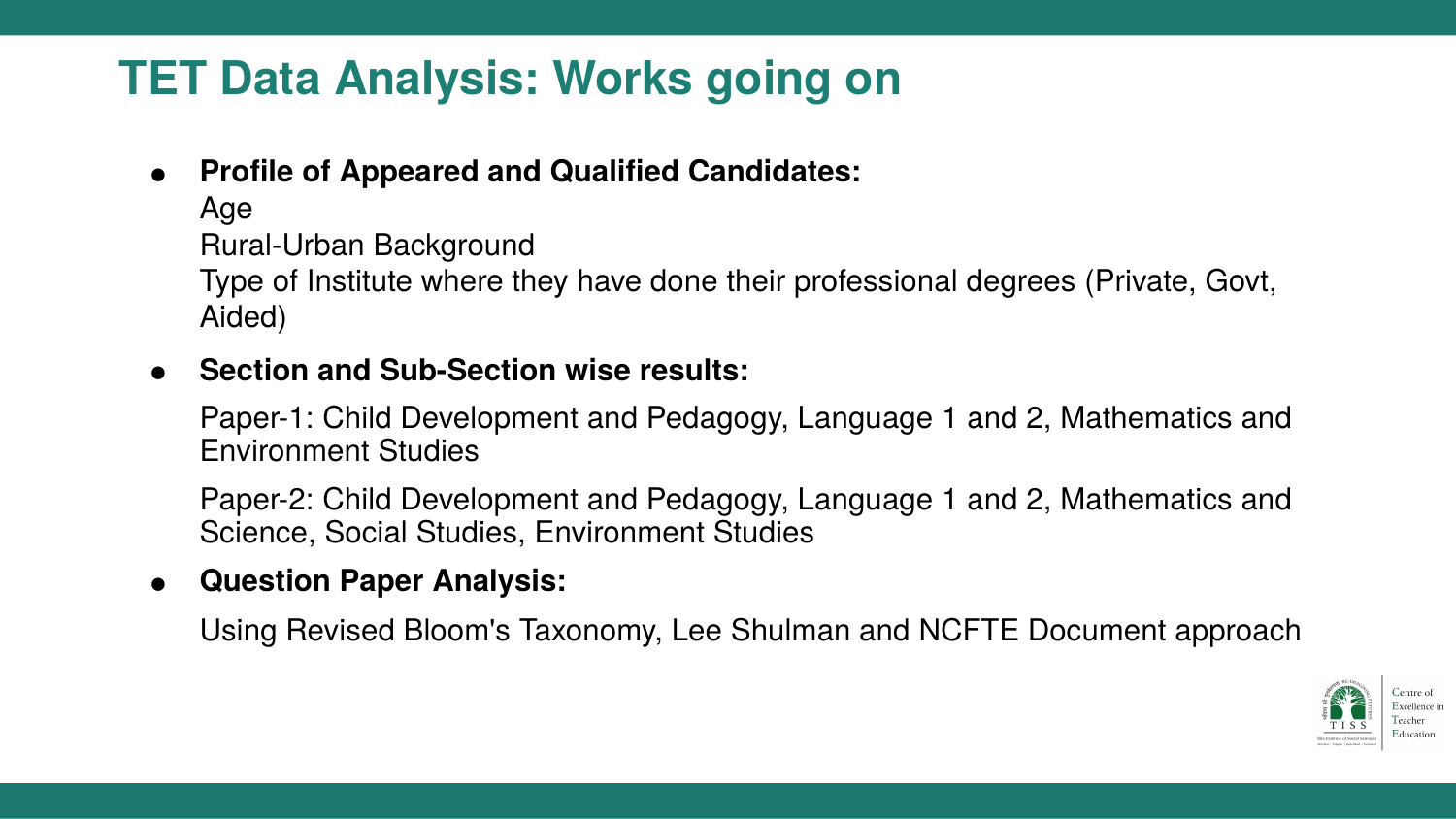

# TET Data Analysis: Works going on
Profile of Appeared and Qualified Candidates:
Age
Rural-Urban Background
Type of Institute where they have done their professional degrees (Private, Govt, Aided)
Section and Sub-Section wise results:
Paper-1: Child Development and Pedagogy, Language 1 and 2, Mathematics and Environment Studies
Paper-2: Child Development and Pedagogy, Language 1 and 2, Mathematics and Science, Social Studies, Environment Studies
Question Paper Analysis:
Using Revised Bloom's Taxonomy, Lee Shulman and NCFTE Document approach